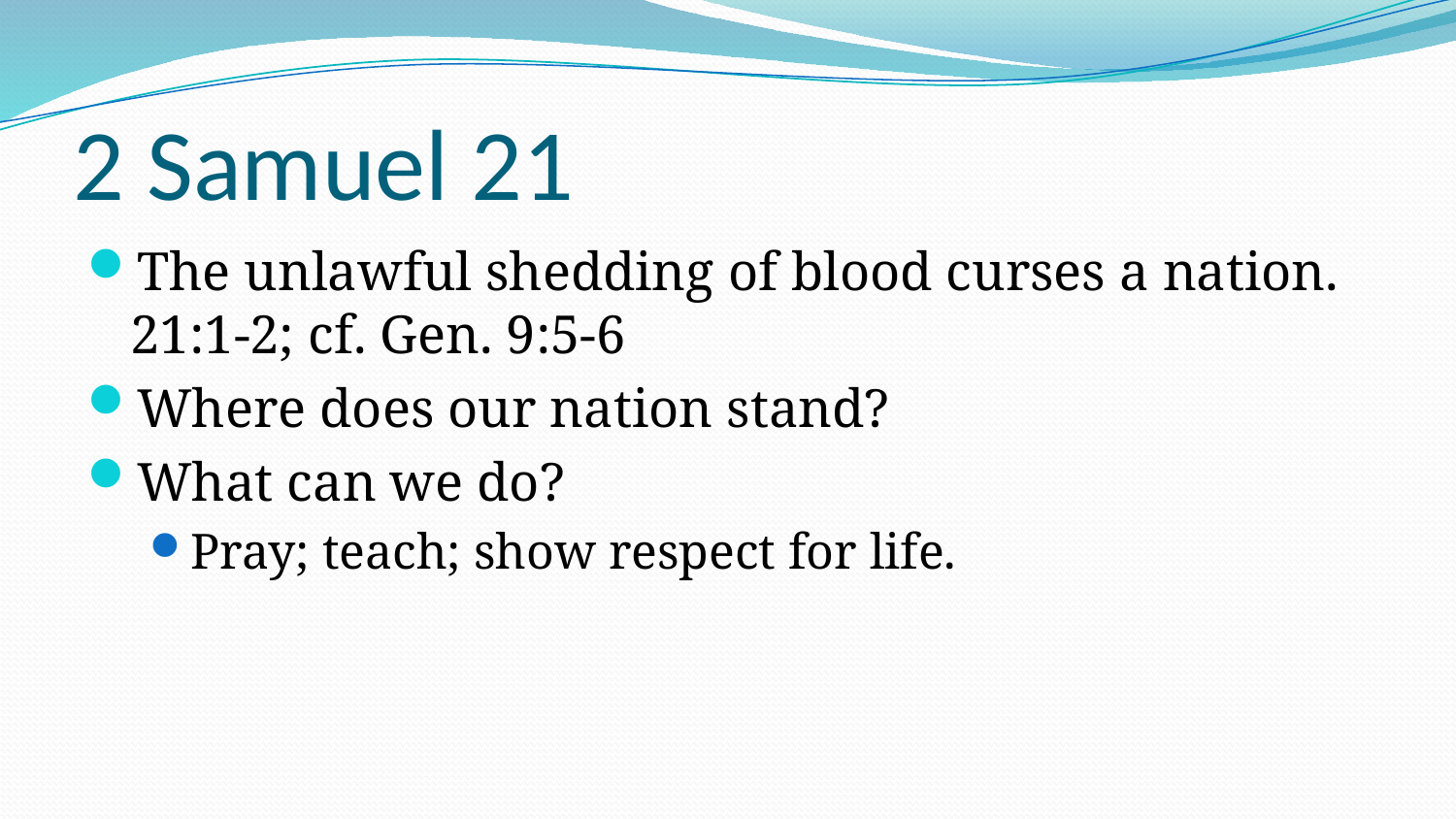

# 2 Samuel 21
The unlawful shedding of blood curses a nation. 21:1-2; cf. Gen. 9:5-6
Where does our nation stand?
What can we do?
Pray; teach; show respect for life.